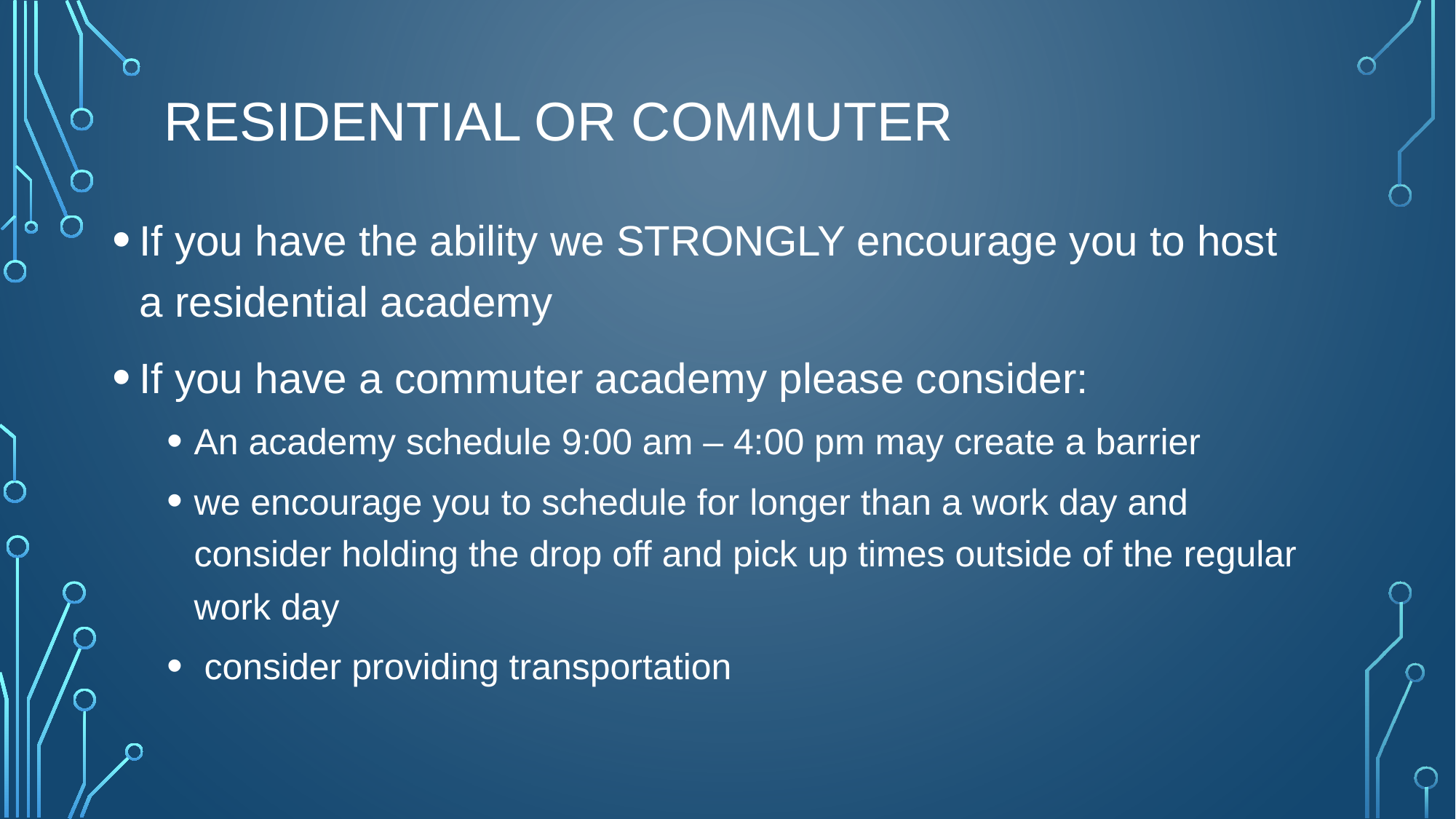

# Residential or commuter
If you have the ability we STRONGLY encourage you to host a residential academy
If you have a commuter academy please consider:
An academy schedule 9:00 am – 4:00 pm may create a barrier
we encourage you to schedule for longer than a work day and consider holding the drop off and pick up times outside of the regular work day
 consider providing transportation